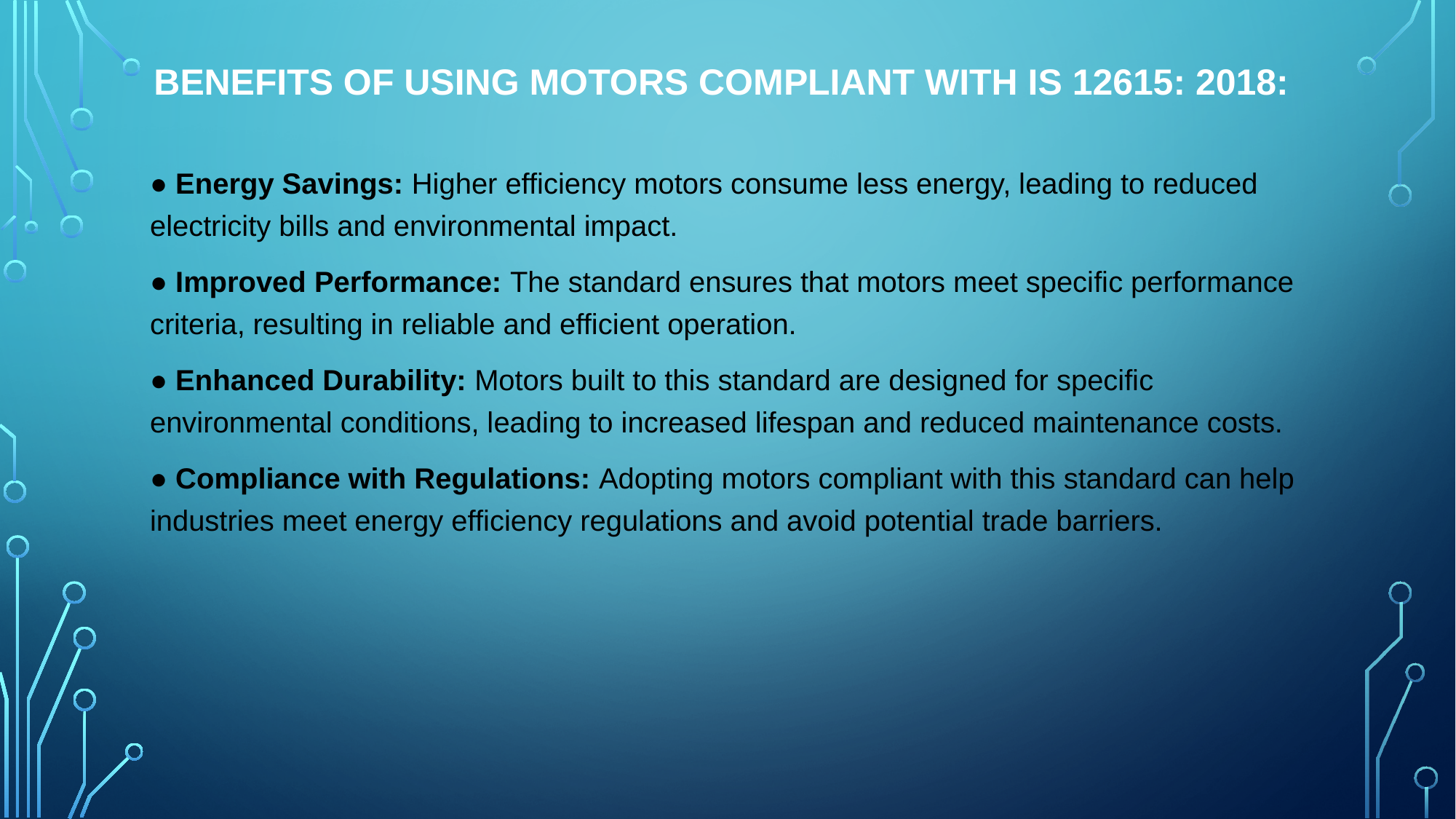

# Benefits of using motors compliant with IS 12615: 2018:
● Energy Savings: Higher efficiency motors consume less energy, leading to reduced electricity bills and environmental impact.
● Improved Performance: The standard ensures that motors meet specific performance criteria, resulting in reliable and efficient operation.
● Enhanced Durability: Motors built to this standard are designed for specific environmental conditions, leading to increased lifespan and reduced maintenance costs.
● Compliance with Regulations: Adopting motors compliant with this standard can help industries meet energy efficiency regulations and avoid potential trade barriers.